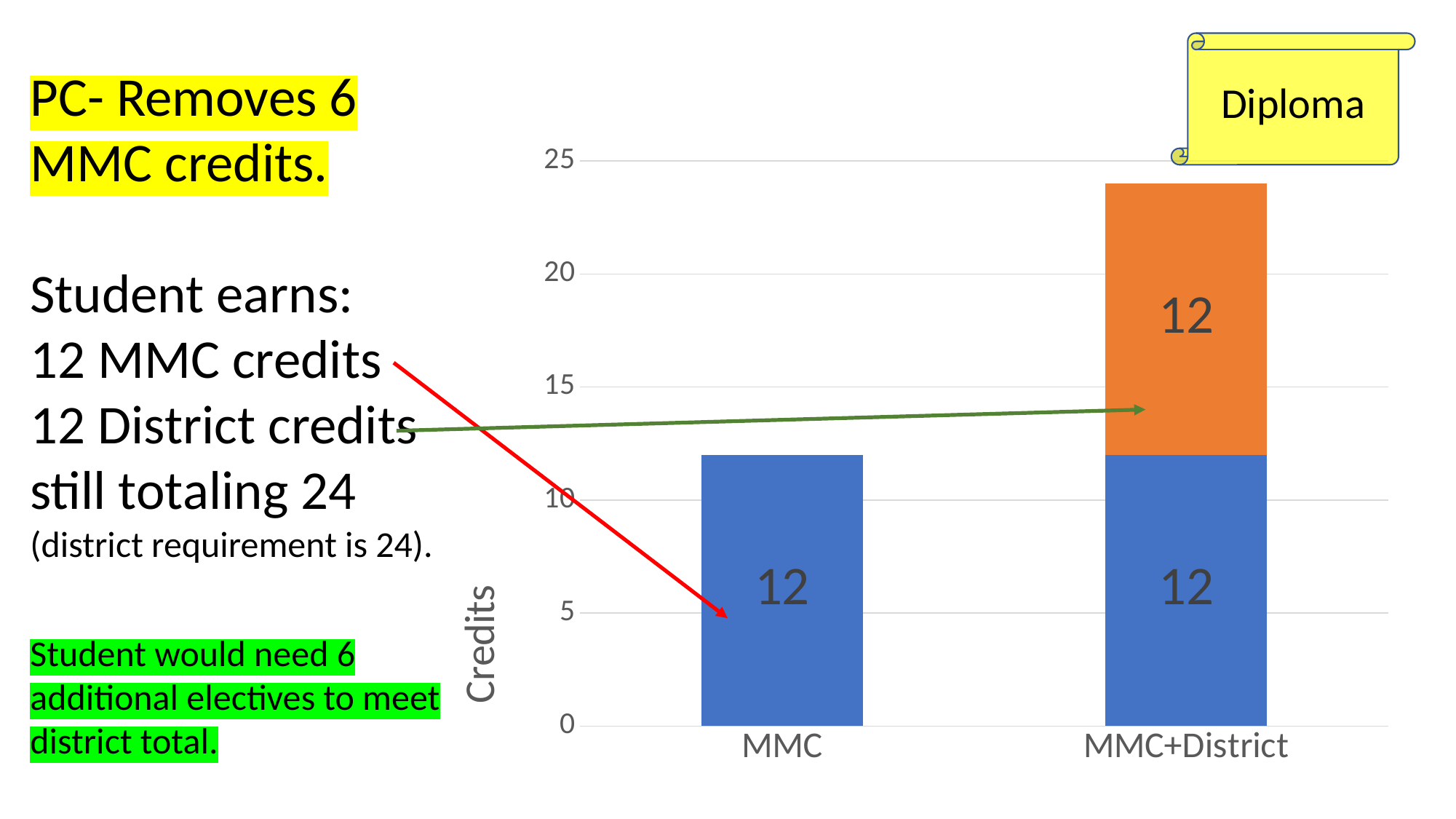

PC- Removes 6 MMC credits.

Student earns:
12 MMC credits
12 District credits still totaling 24 (district requirement is 24).

Student would need 6 additional electives to meet district total.
Diploma

### Chart

| Category | Series 1 | Series 2 |
|---|---|---|
| MMC | 12.0 | 0.0 |
| MMC+District | 12.0 | 12.0 |